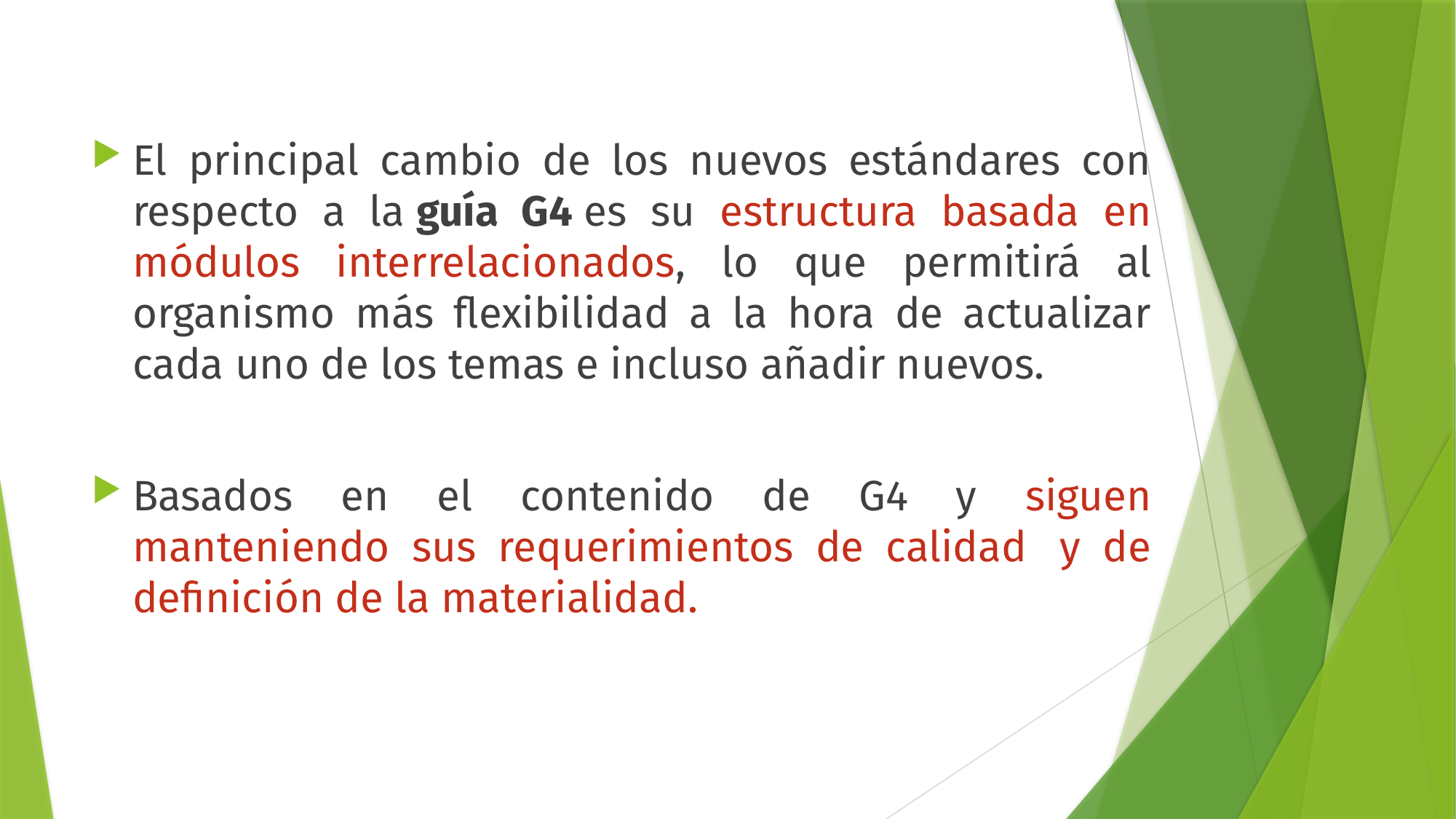

El principal cambio de los nuevos estándares con respecto a la guía G4 es su estructura basada en módulos interrelacionados, lo que permitirá al organismo más flexibilidad a la hora de actualizar cada uno de los temas e incluso añadir nuevos.

Basados en el contenido de G4 y siguen manteniendo sus requerimientos de calidad  y de definición de la materialidad.